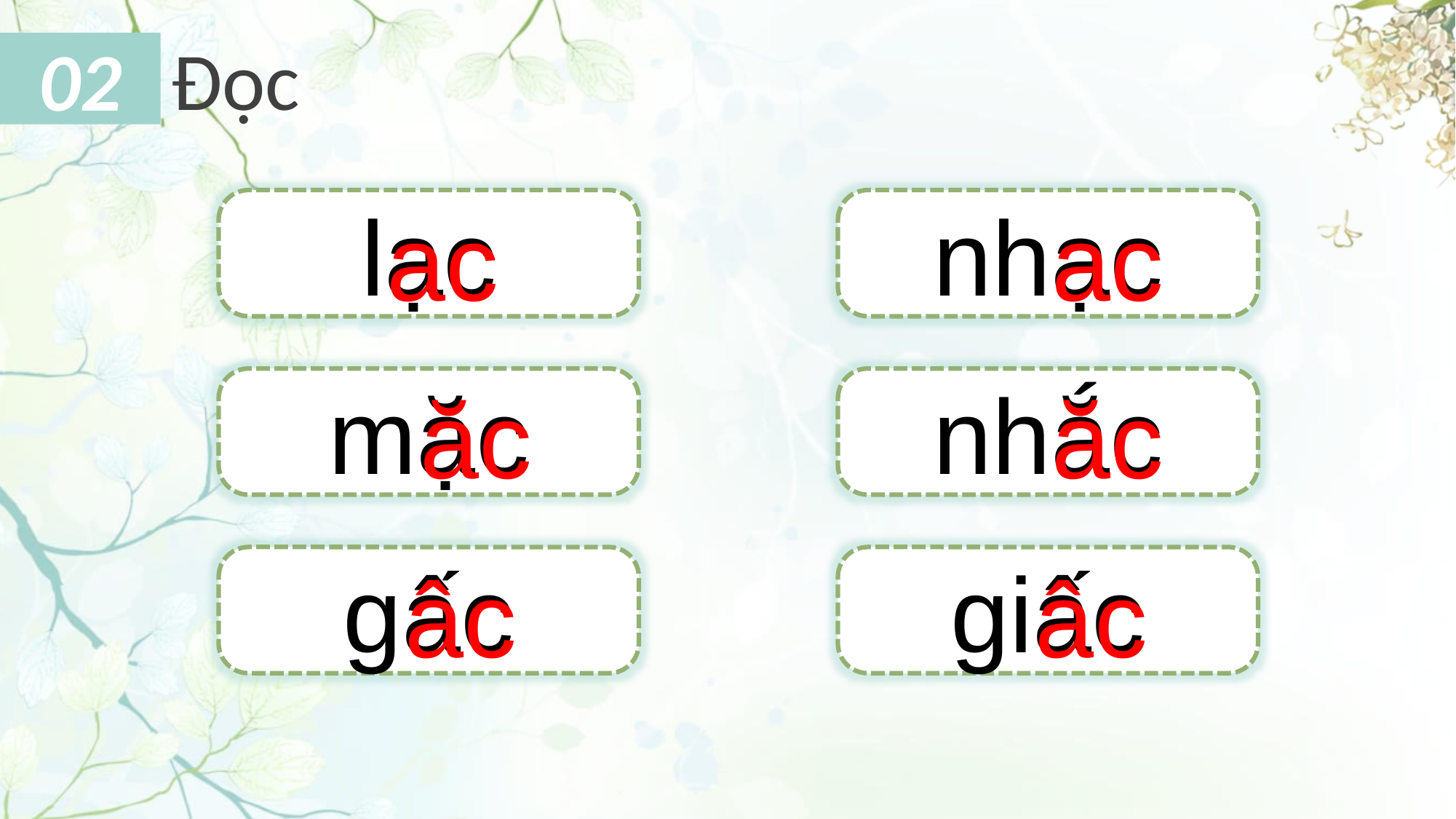

Đọc
02
ac
ac
lạc
nhạc
ăc
ăc
nhắc
mặc
âc
âc
gấc
giấc